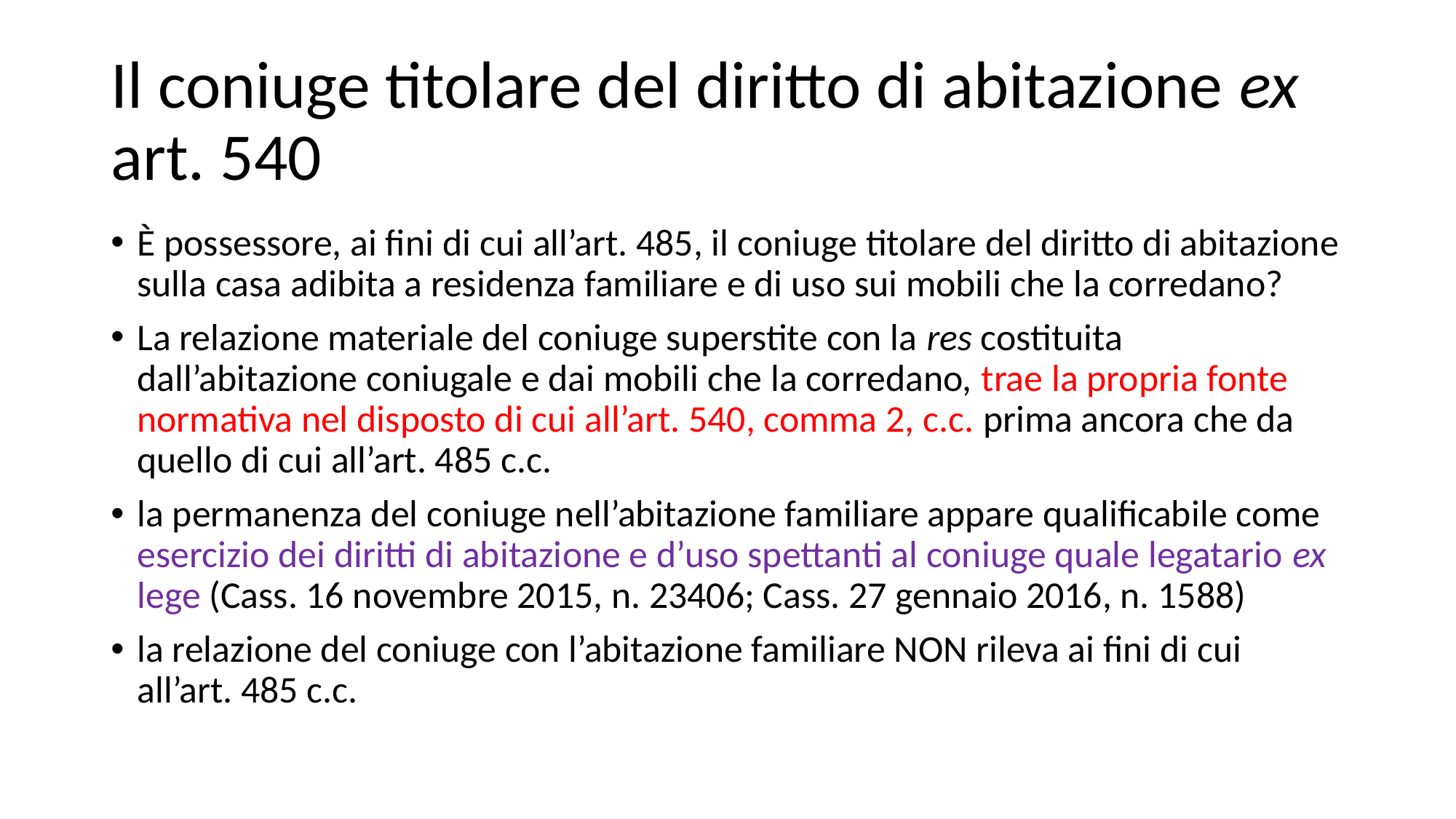

# Il coniuge titolare del diritto di abitazione ex art. 540
È possessore, ai fini di cui all’art. 485, il coniuge titolare del diritto di abitazione sulla casa adibita a residenza familiare e di uso sui mobili che la corredano?
La relazione materiale del coniuge superstite con la res costituita dall’abitazione coniugale e dai mobili che la corredano, trae la propria fonte normativa nel disposto di cui all’art. 540, comma 2, c.c. prima ancora che da quello di cui all’art. 485 c.c.
la permanenza del coniuge nell’abitazione familiare appare qualificabile come esercizio dei diritti di abitazione e d’uso spettanti al coniuge quale legatario ex lege (Cass. 16 novembre 2015, n. 23406; Cass. 27 gennaio 2016, n. 1588)
la relazione del coniuge con l’abitazione familiare NON rileva ai fini di cui all’art. 485 c.c.